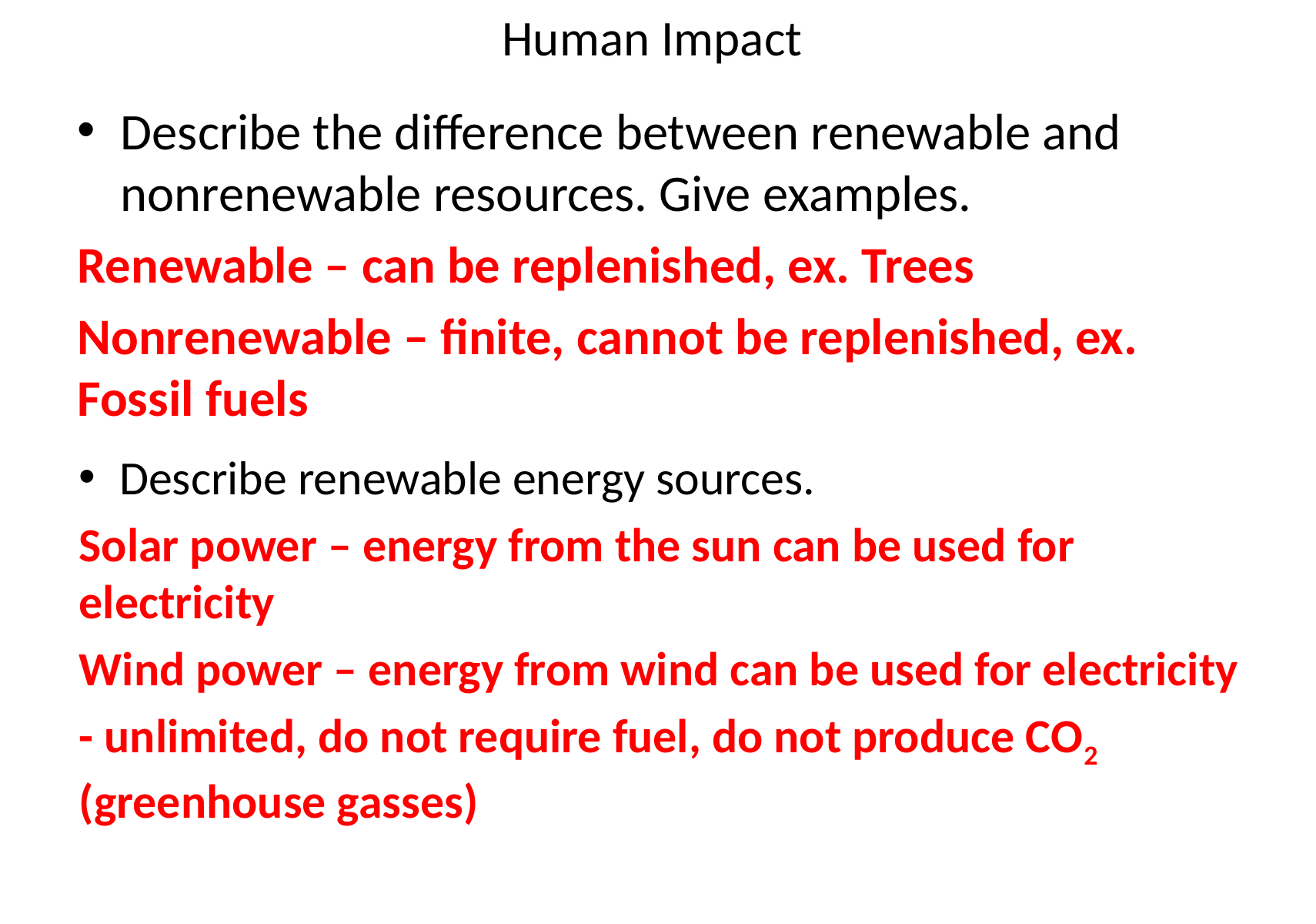

# Human Impact
Describe the difference between renewable and nonrenewable resources. Give examples.
Renewable – can be replenished, ex. Trees
Nonrenewable – finite, cannot be replenished, ex. Fossil fuels
Describe renewable energy sources.
Solar power – energy from the sun can be used for electricity
Wind power – energy from wind can be used for electricity
- unlimited, do not require fuel, do not produce CO2 (greenhouse gasses)